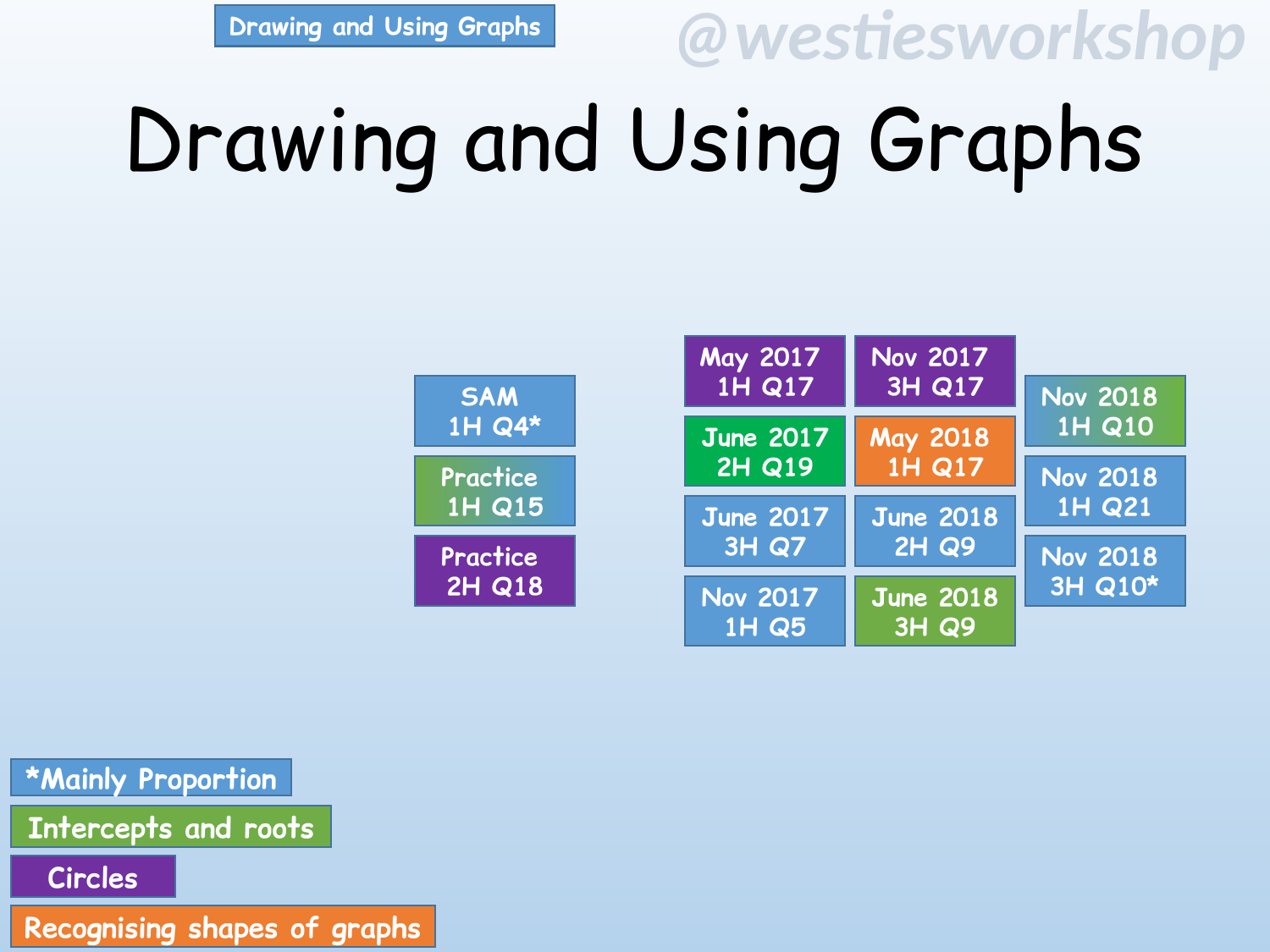

Drawing and Using Graphs
# Drawing and Using Graphs
May 2017
1H Q17
Nov 2017
3H Q17
SAM
1H Q4*
Nov 2018
1H Q10
May 2018
1H Q17
June 2017
2H Q19
Practice
1H Q15
Nov 2018
1H Q21
June 2017
3H Q7
June 2018
2H Q9
Practice
2H Q18
Nov 2018
3H Q10*
Nov 2017
1H Q5
June 2018
3H Q9
*Mainly Proportion
Intercepts and roots
Circles
Recognising shapes of graphs